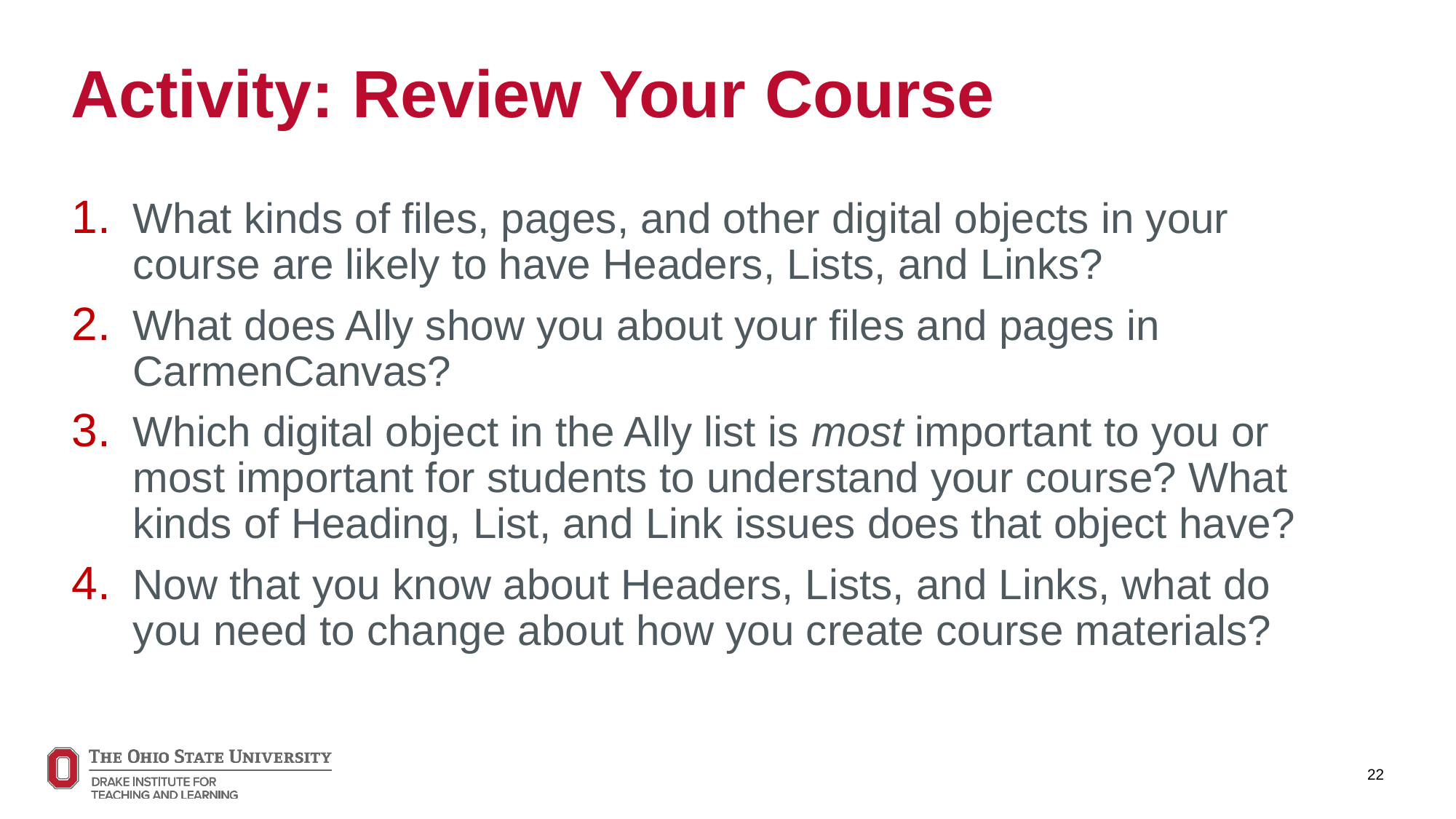

# Activity: Review Your Course
What kinds of files, pages, and other digital objects in your course are likely to have Headers, Lists, and Links?
What does Ally show you about your files and pages in CarmenCanvas?
Which digital object in the Ally list is most important to you or most important for students to understand your course? What kinds of Heading, List, and Link issues does that object have?
Now that you know about Headers, Lists, and Links, what do you need to change about how you create course materials?
22